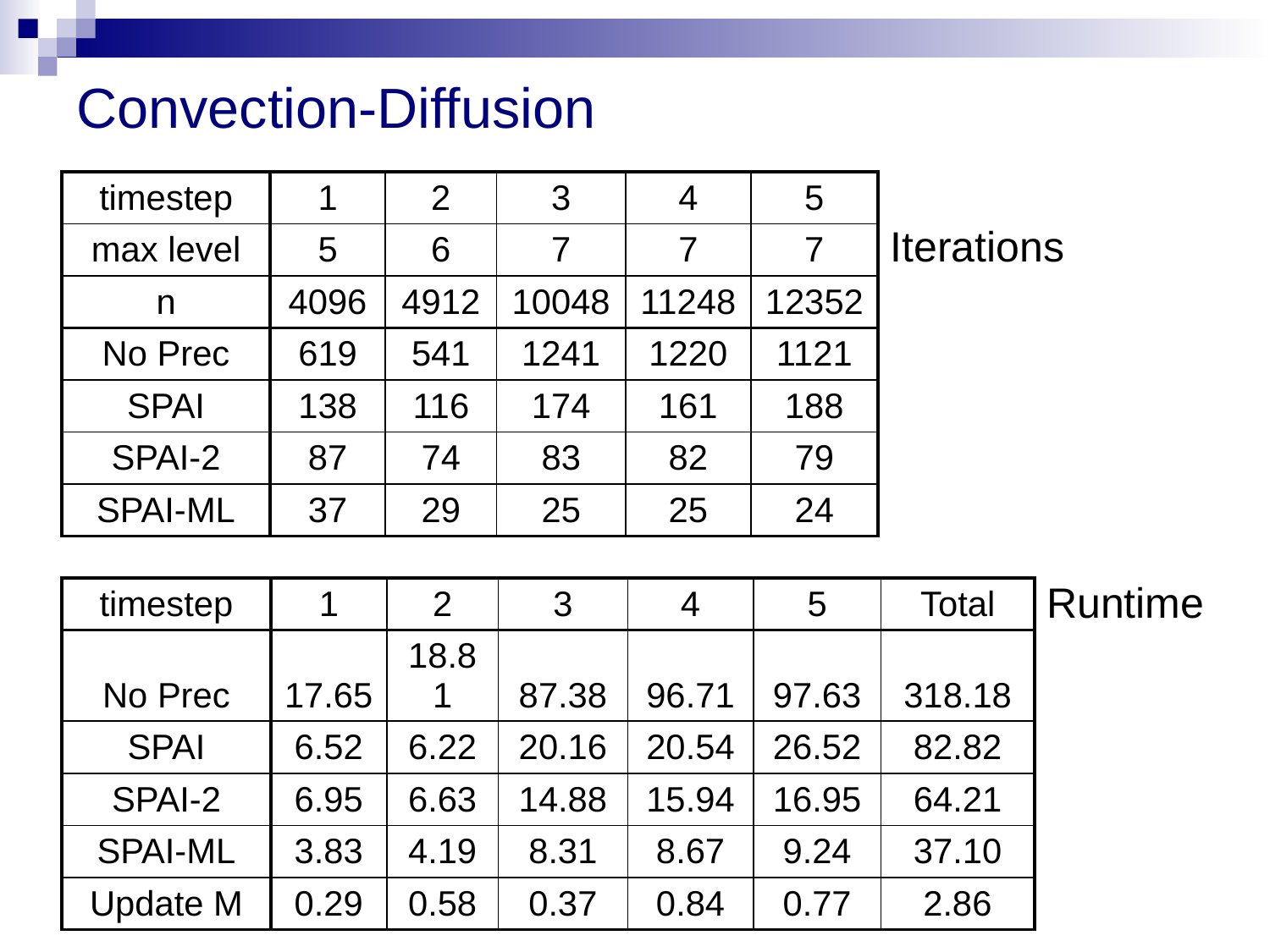

# Convection-Diffusion
| timestep | 1 | 2 | 3 | 4 | 5 |
| --- | --- | --- | --- | --- | --- |
| max level | 5 | 6 | 7 | 7 | 7 |
| n | 4096 | 4912 | 10048 | 11248 | 12352 |
| No Prec | 619 | 541 | 1241 | 1220 | 1121 |
| SPAI | 138 | 116 | 174 | 161 | 188 |
| SPAI-2 | 87 | 74 | 83 | 82 | 79 |
| SPAI-ML | 37 | 29 | 25 | 25 | 24 |
Iterations
Runtime
| timestep | 1 | 2 | 3 | 4 | 5 | Total |
| --- | --- | --- | --- | --- | --- | --- |
| No Prec | 17.65 | 18.81 | 87.38 | 96.71 | 97.63 | 318.18 |
| SPAI | 6.52 | 6.22 | 20.16 | 20.54 | 26.52 | 82.82 |
| SPAI-2 | 6.95 | 6.63 | 14.88 | 15.94 | 16.95 | 64.21 |
| SPAI-ML | 3.83 | 4.19 | 8.31 | 8.67 | 9.24 | 37.10 |
| Update M | 0.29 | 0.58 | 0.37 | 0.84 | 0.77 | 2.86 |